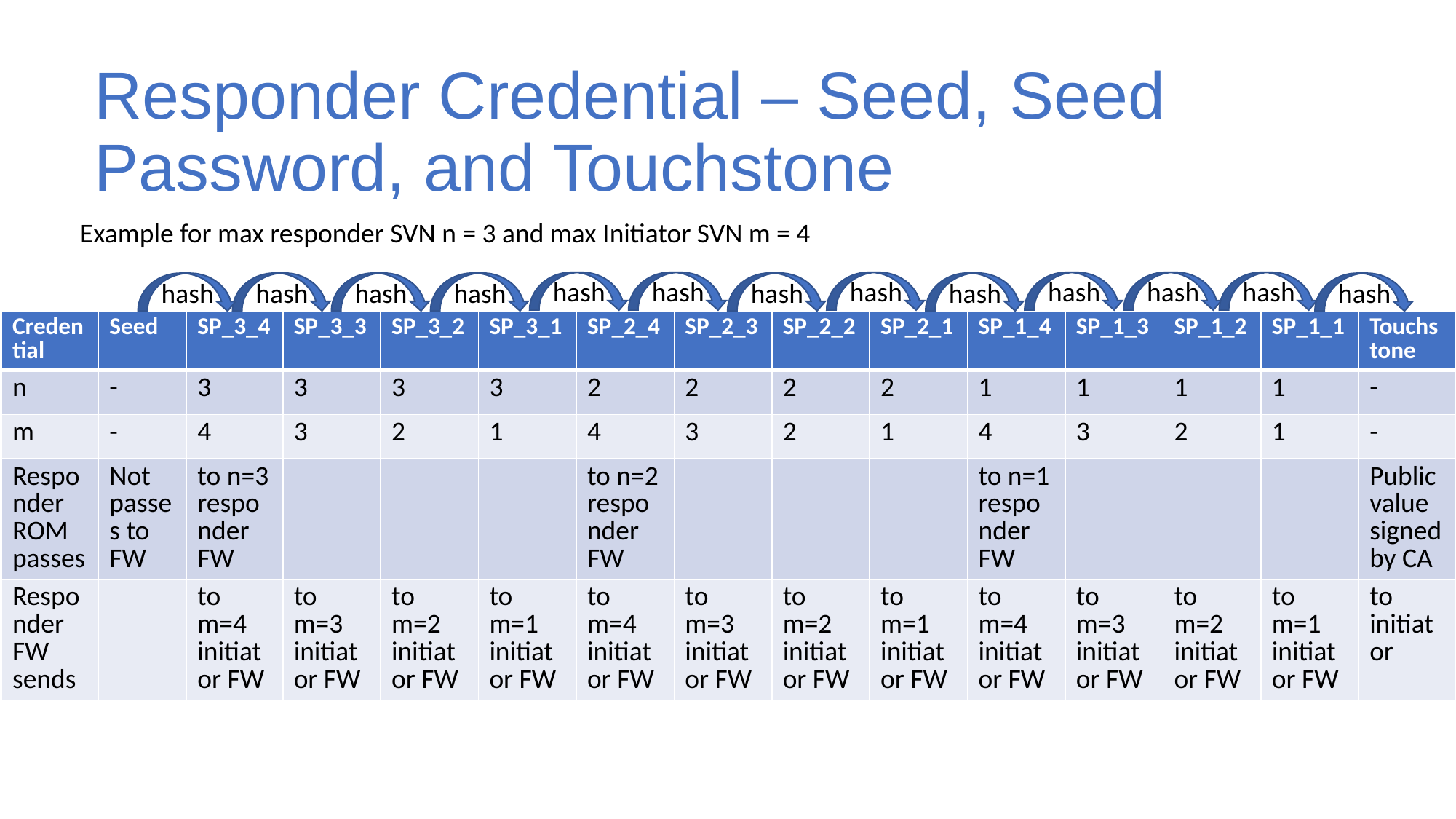

# Responder Credential – Seed, Seed Password, and Touchstone
Example for max responder SVN n = 3 and max Initiator SVN m = 4
hash
hash
hash
hash
hash
hash
hash
hash
hash
hash
hash
hash
hash
| Credential | Seed | SP\_3\_4 | SP\_3\_3 | SP\_3\_2 | SP\_3\_1 | SP\_2\_4 | SP\_2\_3 | SP\_2\_2 | SP\_2\_1 | SP\_1\_4 | SP\_1\_3 | SP\_1\_2 | SP\_1\_1 | Touchstone |
| --- | --- | --- | --- | --- | --- | --- | --- | --- | --- | --- | --- | --- | --- | --- |
| n | - | 3 | 3 | 3 | 3 | 2 | 2 | 2 | 2 | 1 | 1 | 1 | 1 | - |
| m | - | 4 | 3 | 2 | 1 | 4 | 3 | 2 | 1 | 4 | 3 | 2 | 1 | - |
| Responder ROM passes | Not passes to FW | to n=3 responder FW |  |  |  | to n=2 responder FW |  |  |  | to n=1 responder FW |  |  |  | Public value signed by CA |
| Responder FW sends |  | to m=4 initiator FW | to m=3 initiator FW | to m=2 initiator FW | to m=1 initiator FW | to m=4 initiator FW | to m=3 initiator FW | to m=2 initiator FW | to m=1 initiator FW | to m=4 initiator FW | to m=3 initiator FW | to m=2 initiator FW | to m=1 initiator FW | to initiator |